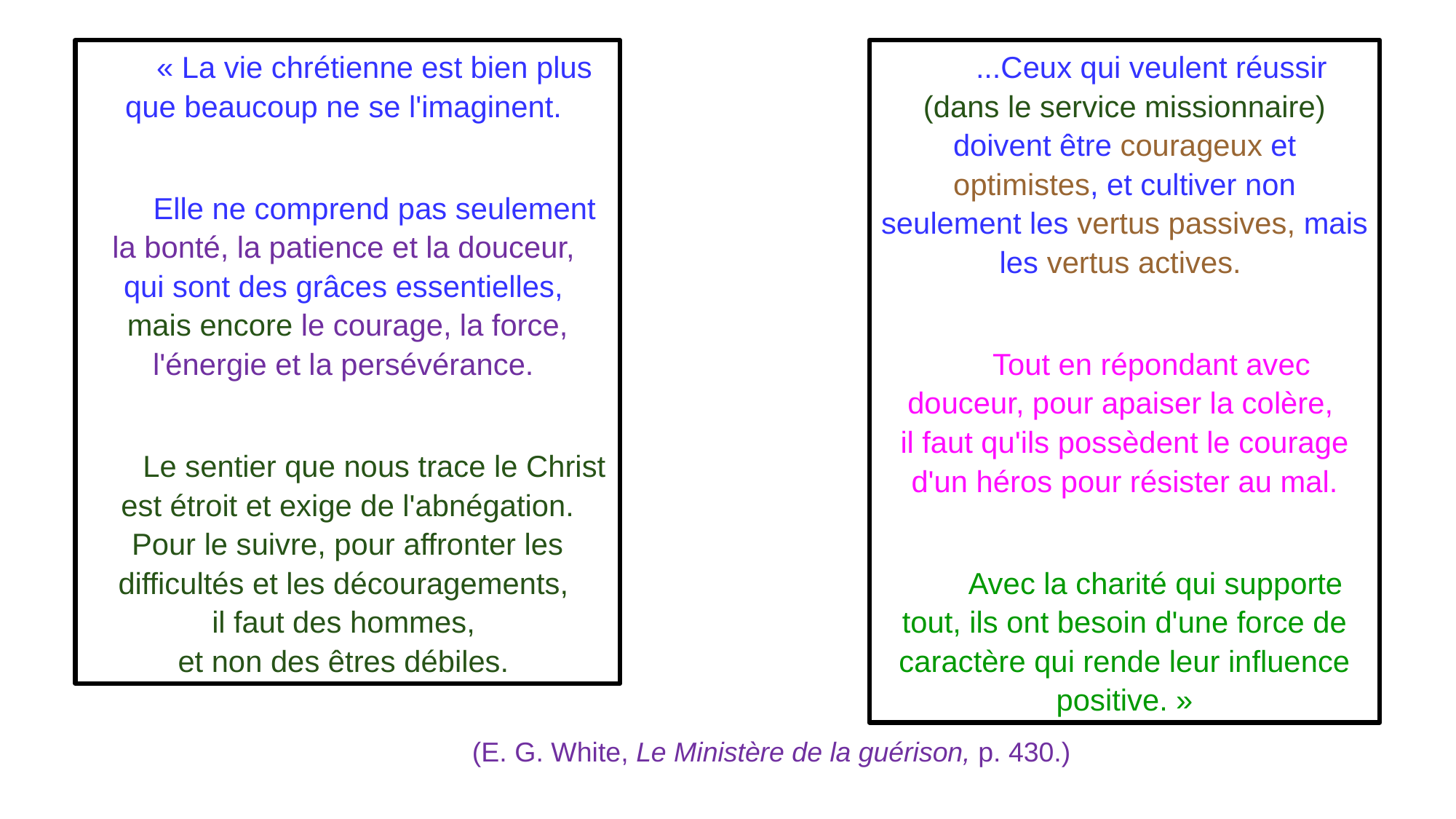

« La vie chrétienne est bien plus que beaucoup ne se l'imaginent.

Elle ne comprend pas seulement la bonté, la patience et la douceur,
qui sont des grâces essentielles,
mais encore le courage, la force, l'énergie et la persévérance.

Le sentier que nous trace le Christ est étroit et exige de l'abnégation. Pour le suivre, pour affronter les difficultés et les découragements,
il faut des hommes,
et non des êtres débiles.
...Ceux qui veulent réussir (dans le service missionnaire) doivent être courageux et optimistes, et cultiver non seulement les vertus passives, mais les vertus actives.

Tout en répondant avec douceur, pour apaiser la colère,
il faut qu'ils possèdent le courage d'un héros pour résister au mal.

 Avec la charité qui supporte tout, ils ont besoin d'une force de caractère qui rende leur influence positive. »
(E. G. White, Le Ministère de la guérison, p. 430.)